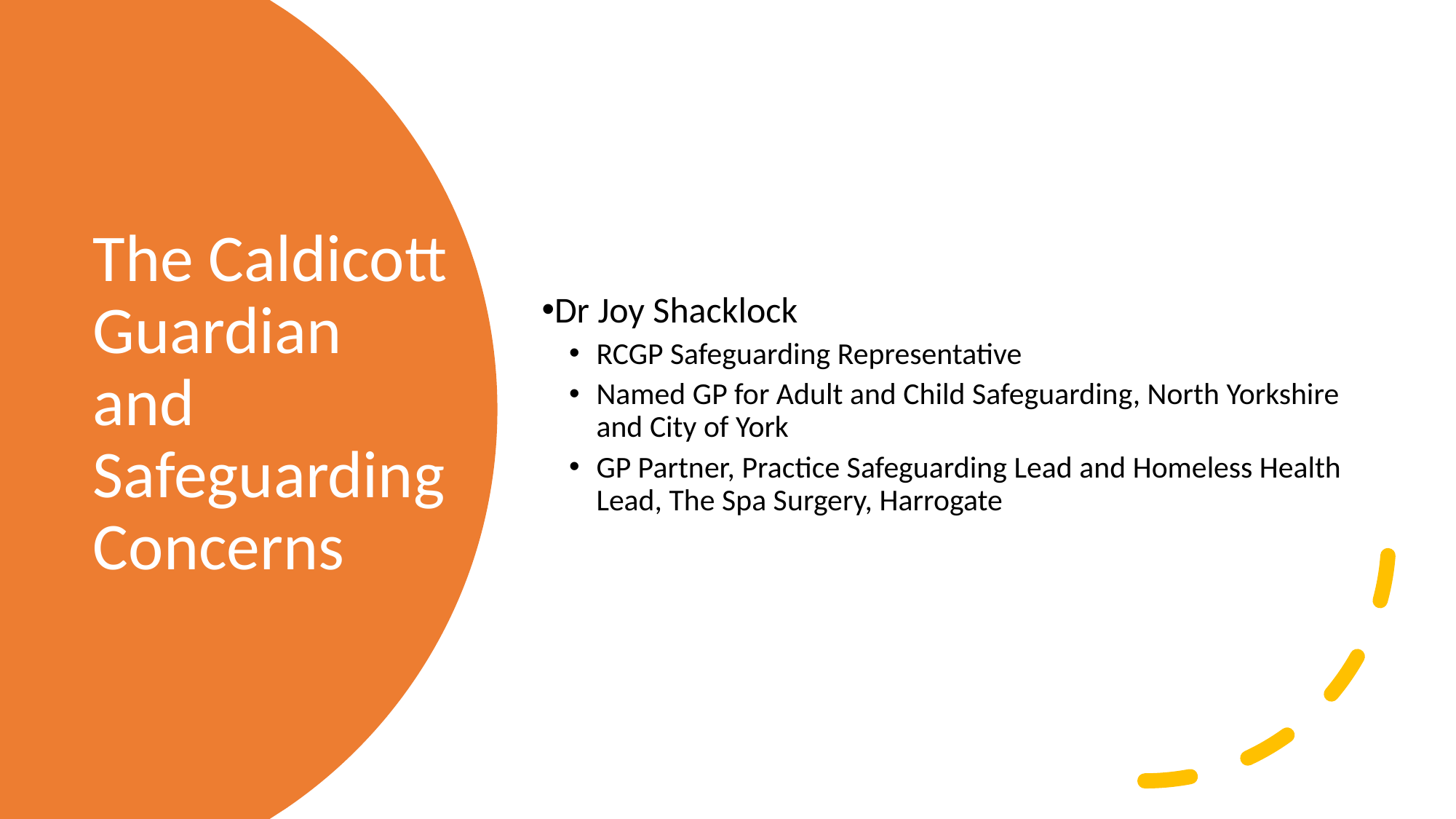

Dr Joy Shacklock
RCGP Safeguarding Representative
Named GP for Adult and Child Safeguarding, North Yorkshire and City of York
GP Partner, Practice Safeguarding Lead and Homeless Health Lead, The Spa Surgery, Harrogate
# The Caldicott Guardian and Safeguarding Concerns